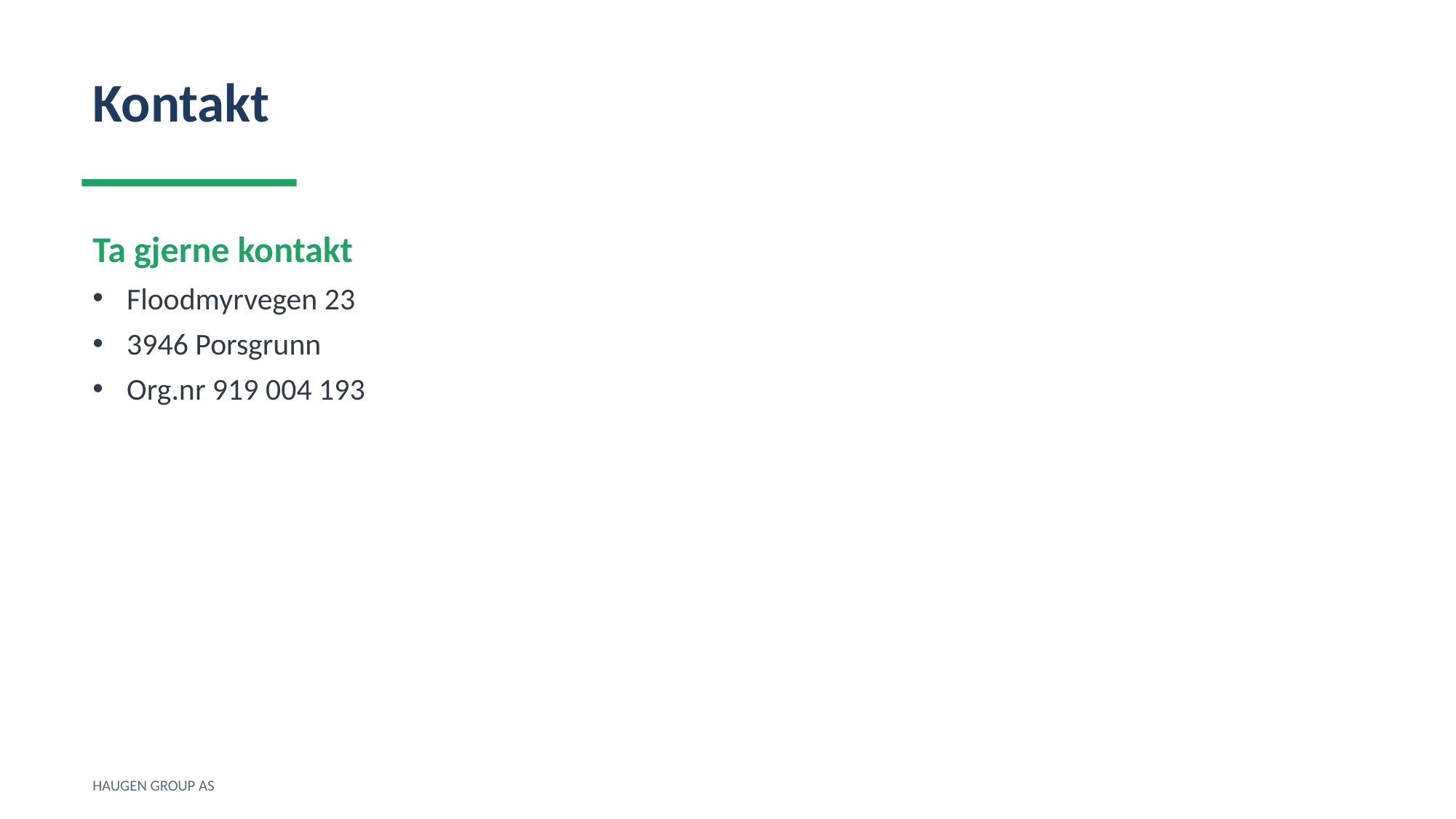

Kontakt

Ta gjerne kontakt
Floodmyrvegen 23
3946 Porsgrunn
Org.nr 919 004 193
HAUGEN GROUP AS